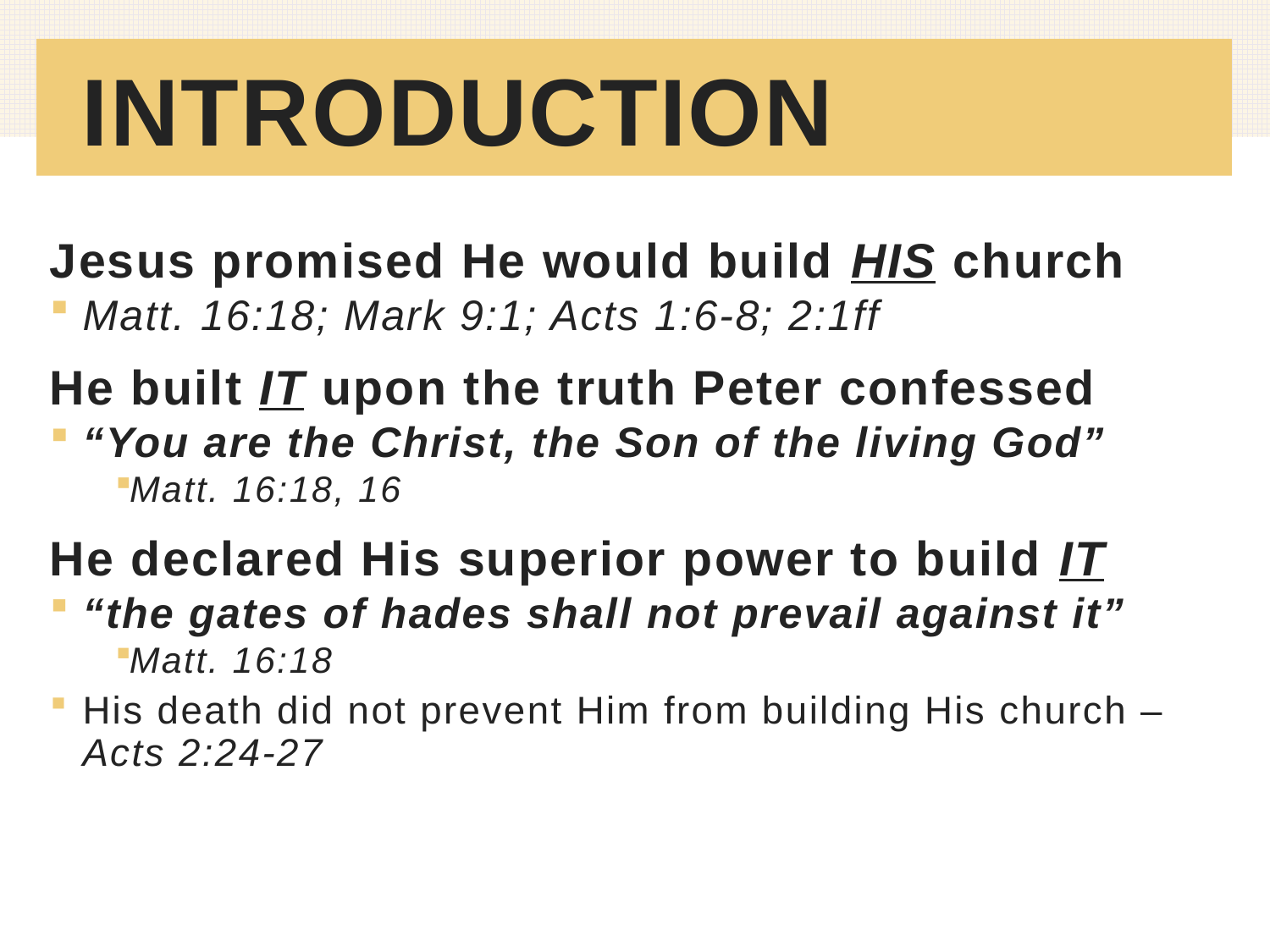

# INTRODUCTION
Jesus promised He would build HIS church
Matt. 16:18; Mark 9:1; Acts 1:6-8; 2:1ff
He built IT upon the truth Peter confessed
“You are the Christ, the Son of the living God”
Matt. 16:18, 16
He declared His superior power to build IT
“the gates of hades shall not prevail against it”
Matt. 16:18
His death did not prevent Him from building His church – Acts 2:24-27